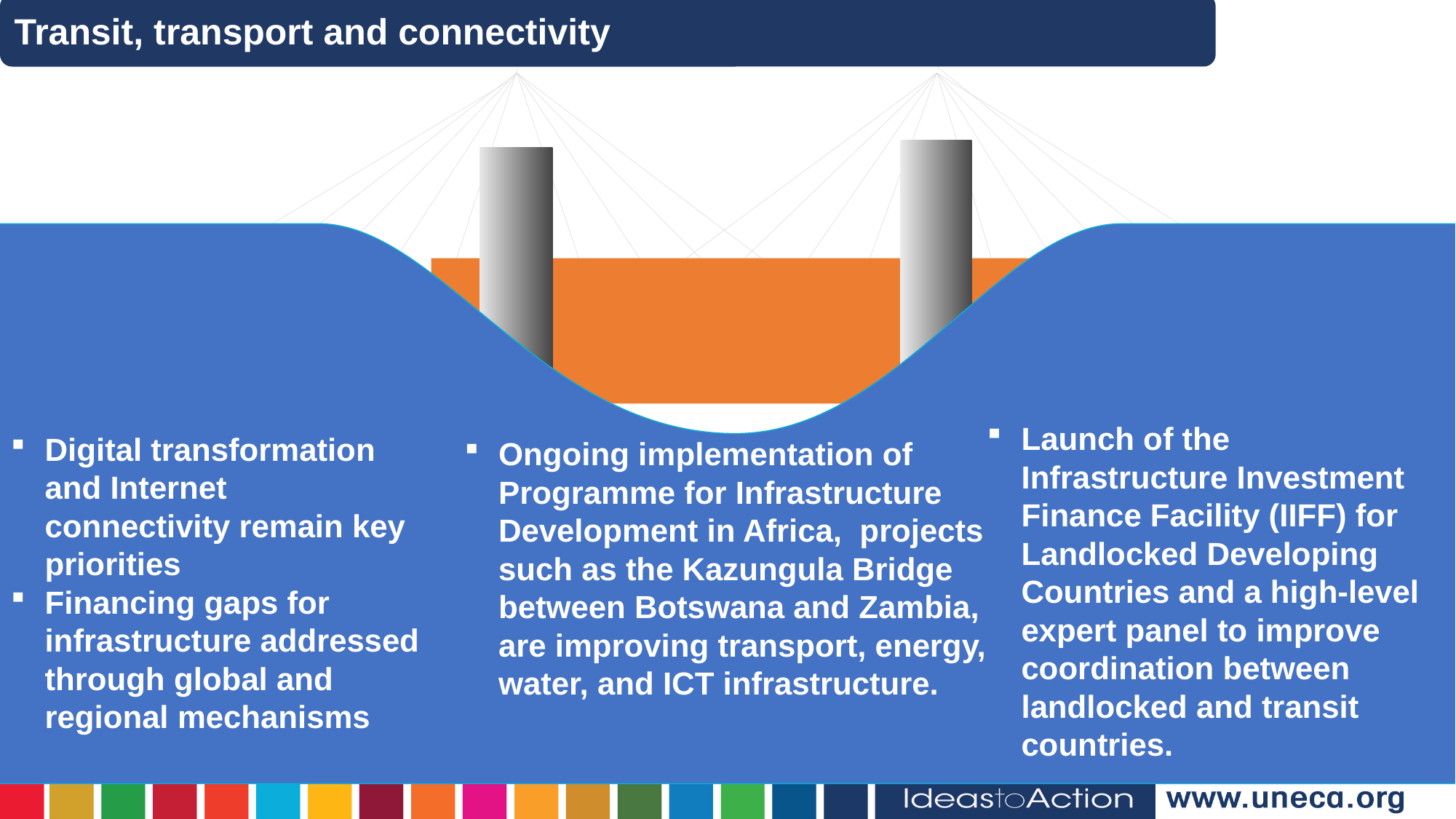

Transit, transport and connectivity

Launch of the Infrastructure Investment Finance Facility (IIFF) for Landlocked Developing Countries and a high-level expert panel to improve coordination between landlocked and transit countries.
Digital transformation and Internet connectivity remain key priorities
Financing gaps for infrastructure addressed through global and regional mechanisms
Ongoing implementation of Programme for Infrastructure Development in Africa,  projects such as the Kazungula Bridge between Botswana and Zambia, are improving transport, energy, water, and ICT infrastructure.